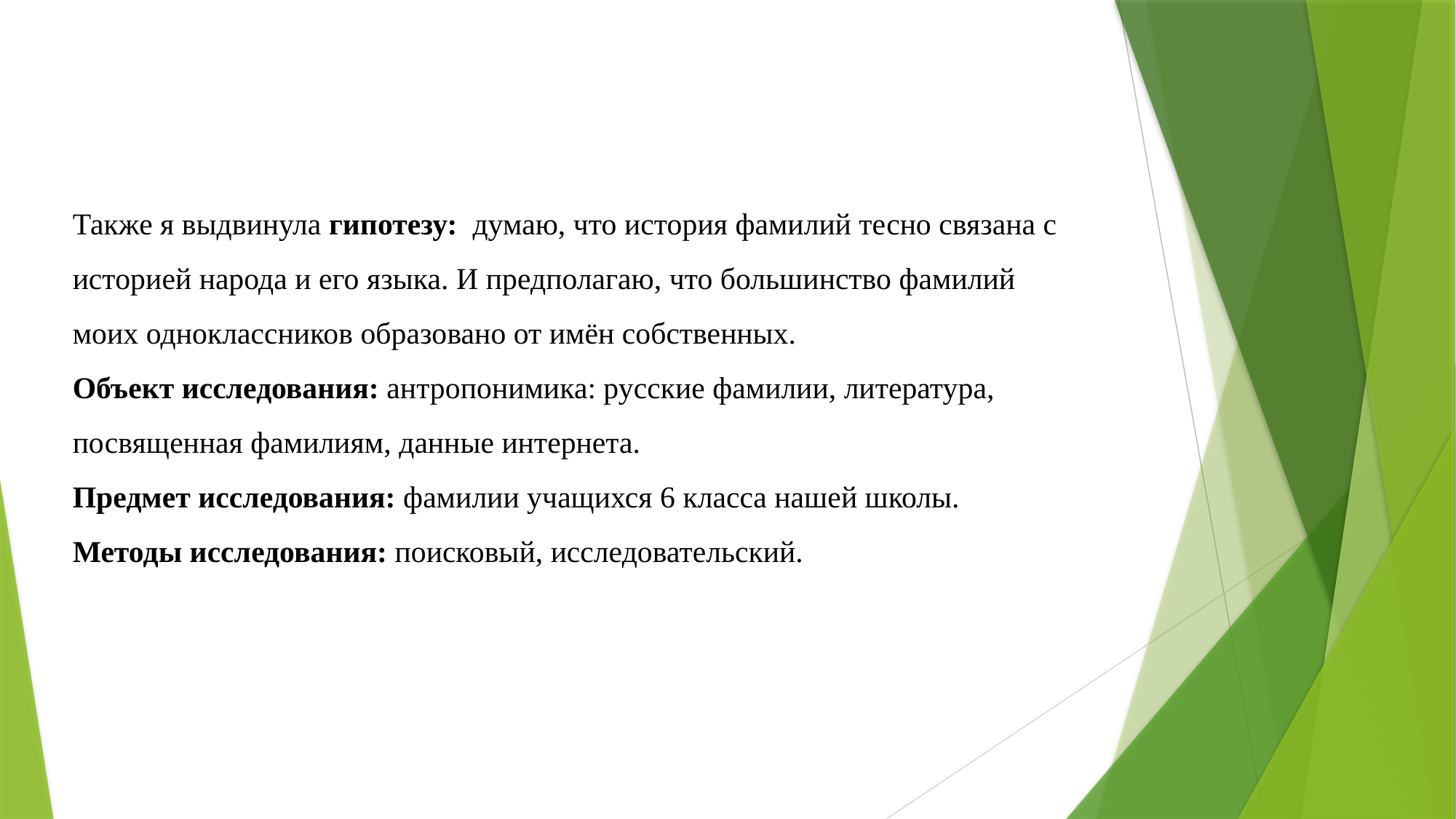

Также я выдвинула гипотезу:  думаю, что история фамилий тесно связана с историей народа и его языка. И предполагаю, что большинство фамилий моих одноклассников образовано от имён собственных.
Объект исследования: антропонимика: русские фамилии, литература, посвященная фамилиям, данные интернета.
Предмет исследования: фамилии учащихся 6 класса нашей школы.
Методы исследования: поисковый, исследовательский.